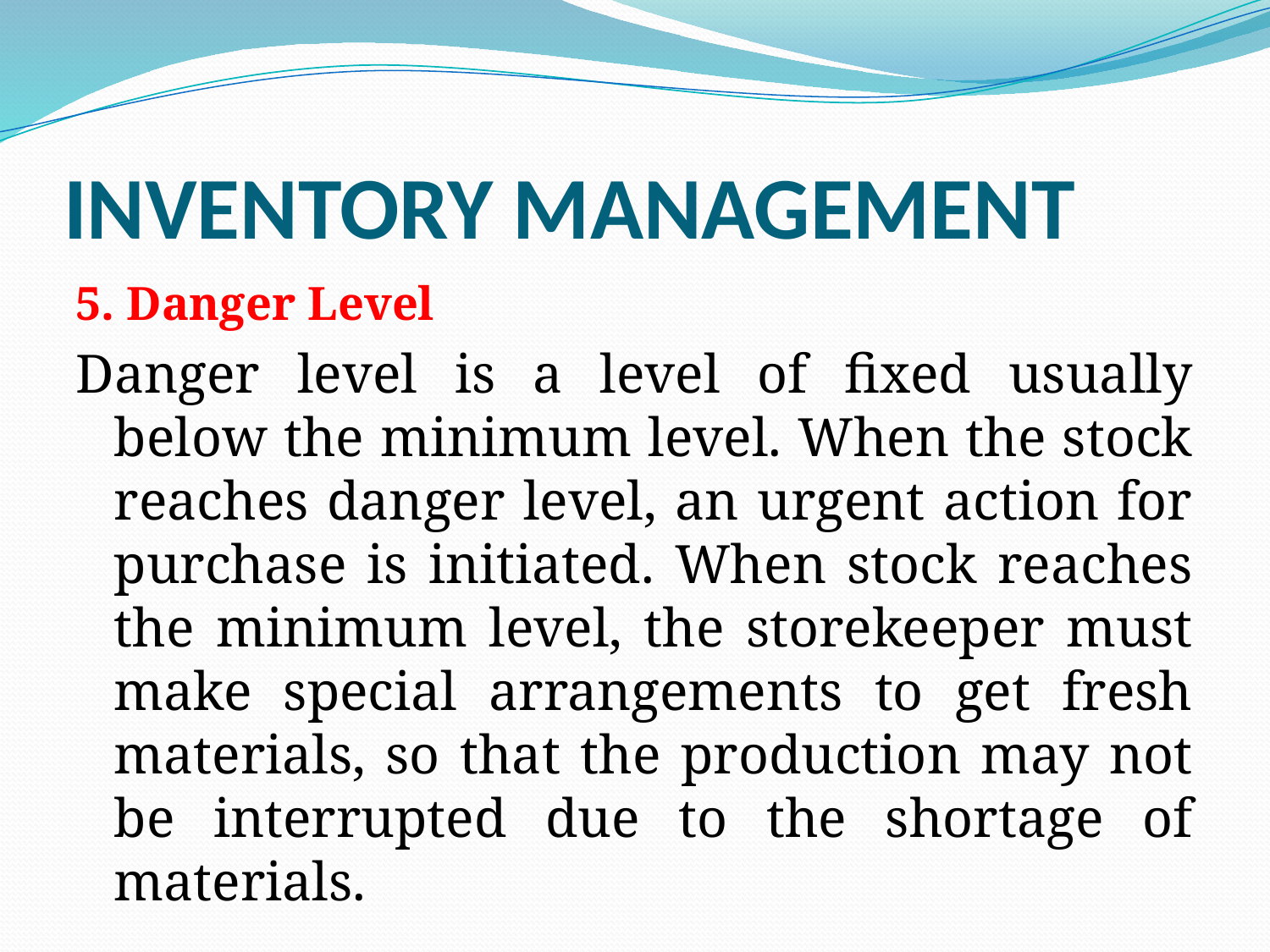

# INVENTORY MANAGEMENT
5. Danger Level
Danger level is a level of fixed usually below the minimum level. When the stock reaches danger level, an urgent action for purchase is initiated. When stock reaches the minimum level, the storekeeper must make special arrangements to get fresh materials, so that the production may not be interrupted due to the shortage of materials.